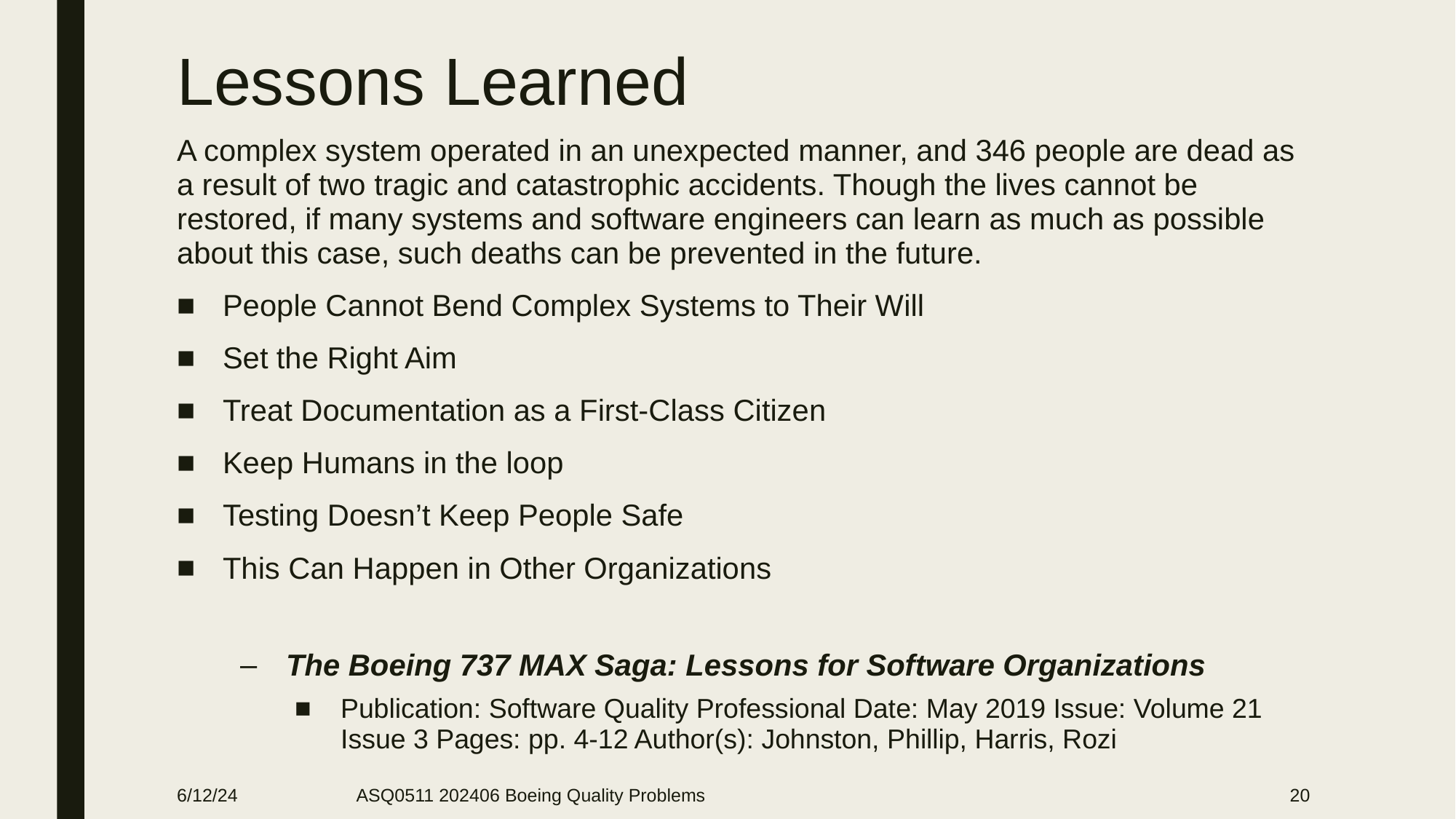

# Lessons Learned
A complex system operated in an unexpected manner, and 346 people are dead as a result of two tragic and catastrophic accidents. Though the lives cannot be restored, if many systems and software engineers can learn as much as possible about this case, such deaths can be prevented in the future.
People Cannot Bend Complex Systems to Their Will
Set the Right Aim
Treat Documentation as a First-Class Citizen
Keep Humans in the loop
Testing Doesn’t Keep People Safe
This Can Happen in Other Organizations

The Boeing 737 MAX Saga: Lessons for Software Organizations
Publication: Software Quality Professional Date: May 2019 Issue: Volume 21 Issue 3 Pages: pp. 4-12 Author(s): Johnston, Phillip, Harris, Rozi

6/12/24
ASQ0511 202406 Boeing Quality Problems
20